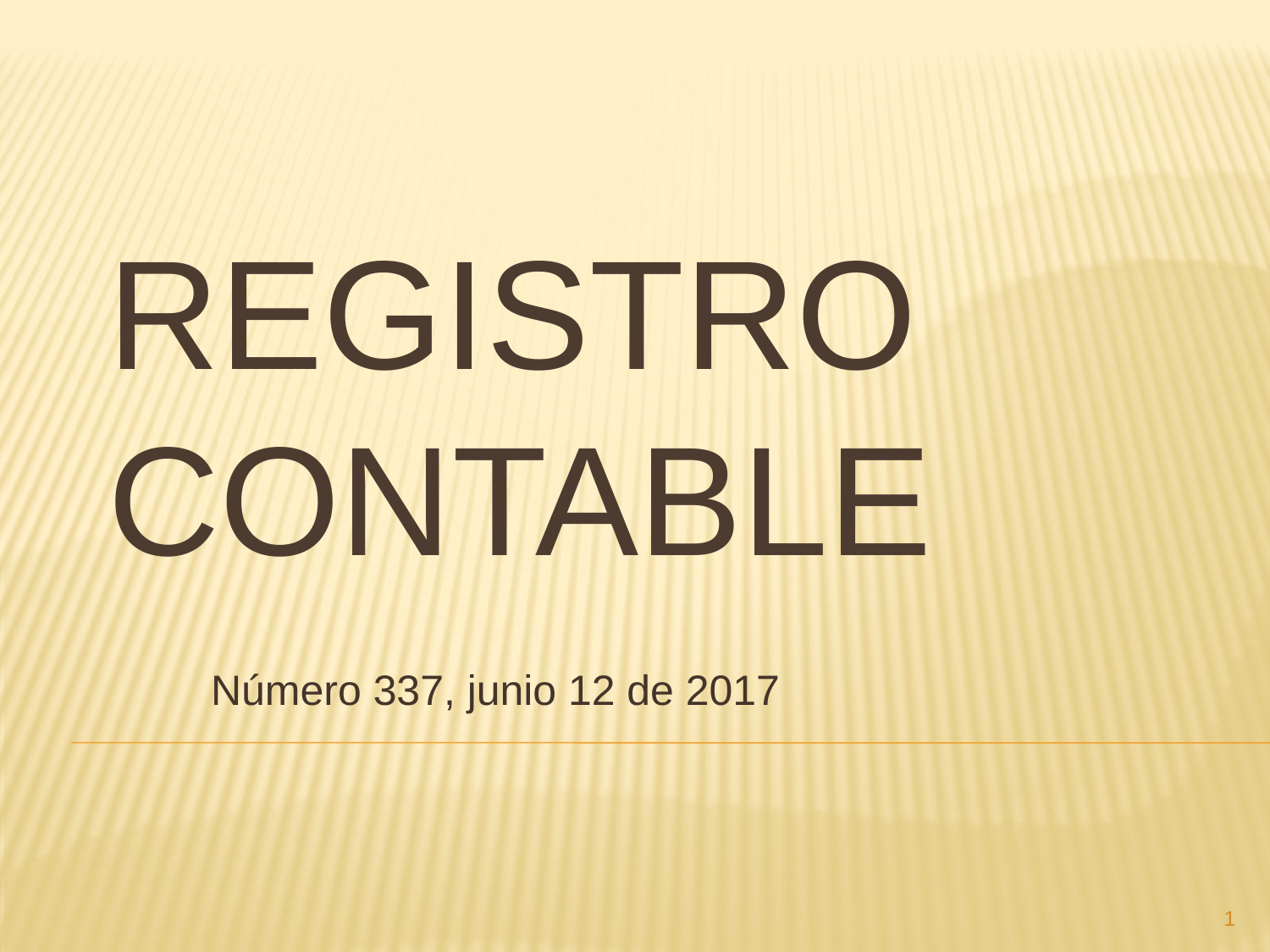

# Registro contable
Número 337, junio 12 de 2017
1